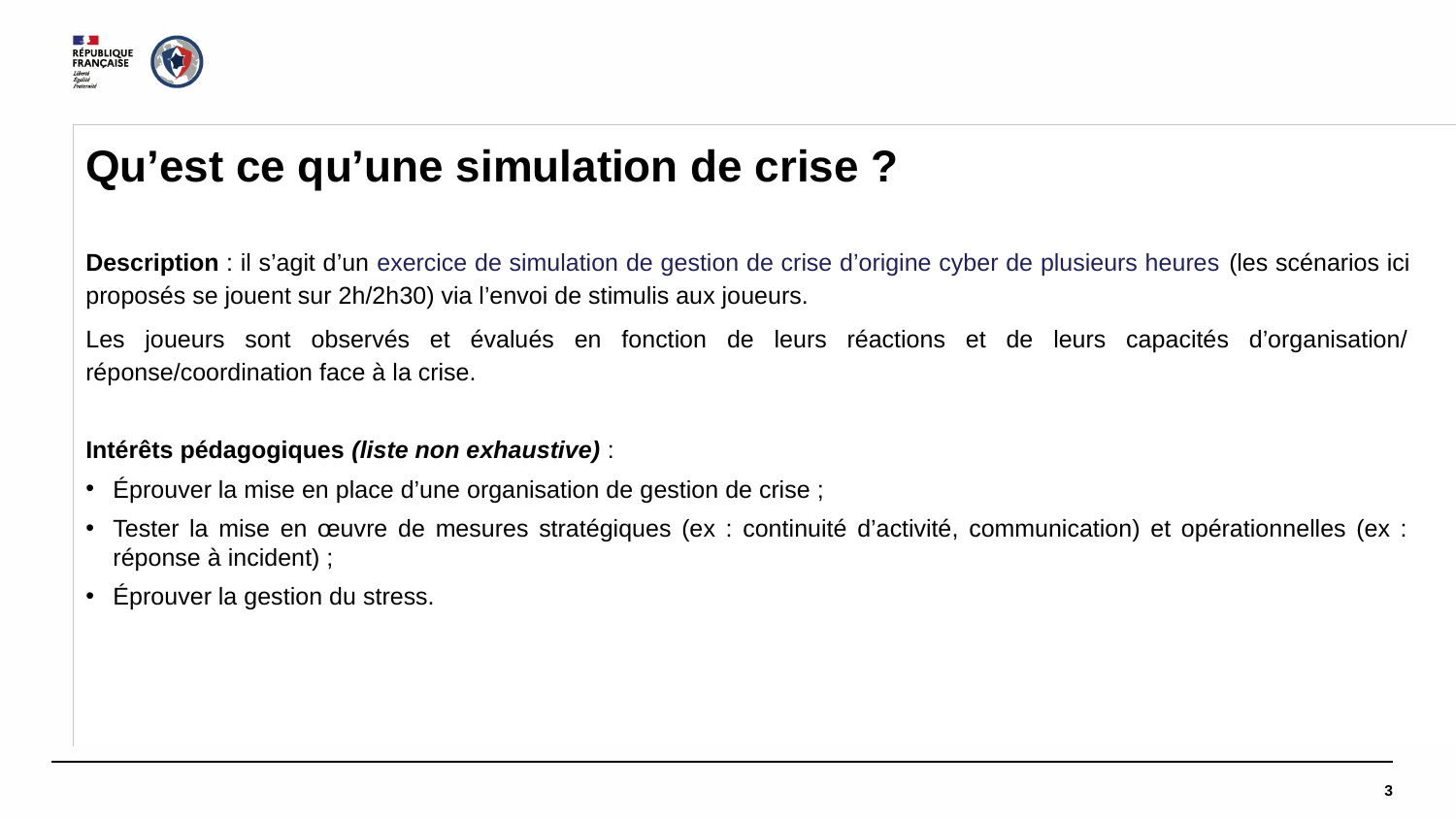

# Qu’est ce qu’une simulation de crise ?
Description : il s’agit d’un exercice de simulation de gestion de crise d’origine cyber de plusieurs heures (les scénarios ici proposés se jouent sur 2h/2h30) via l’envoi de stimulis aux joueurs.
Les joueurs sont observés et évalués en fonction de leurs réactions et de leurs capacités d’organisation/ réponse/coordination face à la crise.

Intérêts pédagogiques (liste non exhaustive) :
Éprouver la mise en place d’une organisation de gestion de crise ;
Tester la mise en œuvre de mesures stratégiques (ex : continuité d’activité, communication) et opérationnelles (ex : réponse à incident) ;
Éprouver la gestion du stress.

3